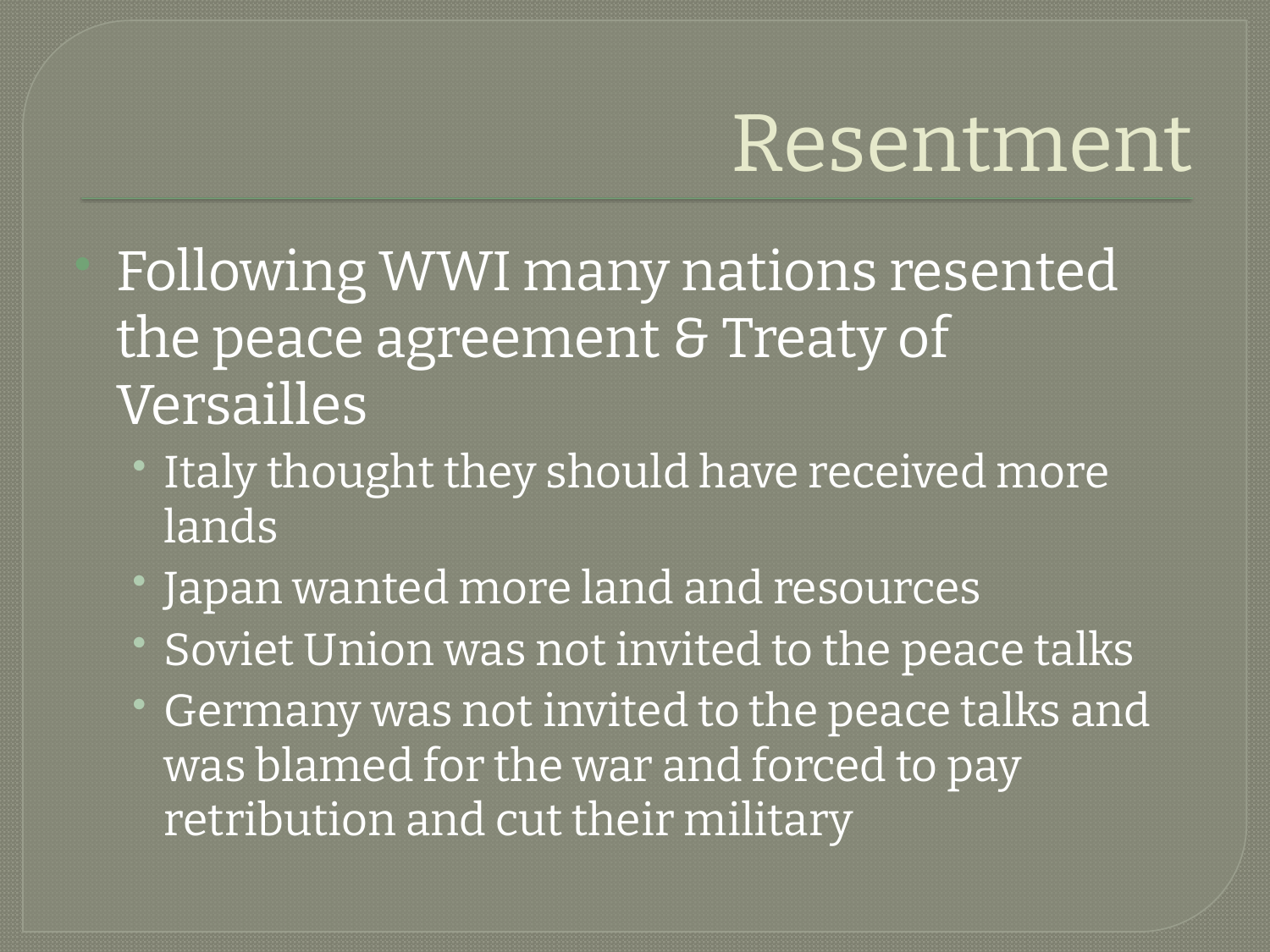

# Resentment
Following WWI many nations resented the peace agreement & Treaty of Versailles
Italy thought they should have received more lands
Japan wanted more land and resources
Soviet Union was not invited to the peace talks
Germany was not invited to the peace talks and was blamed for the war and forced to pay retribution and cut their military